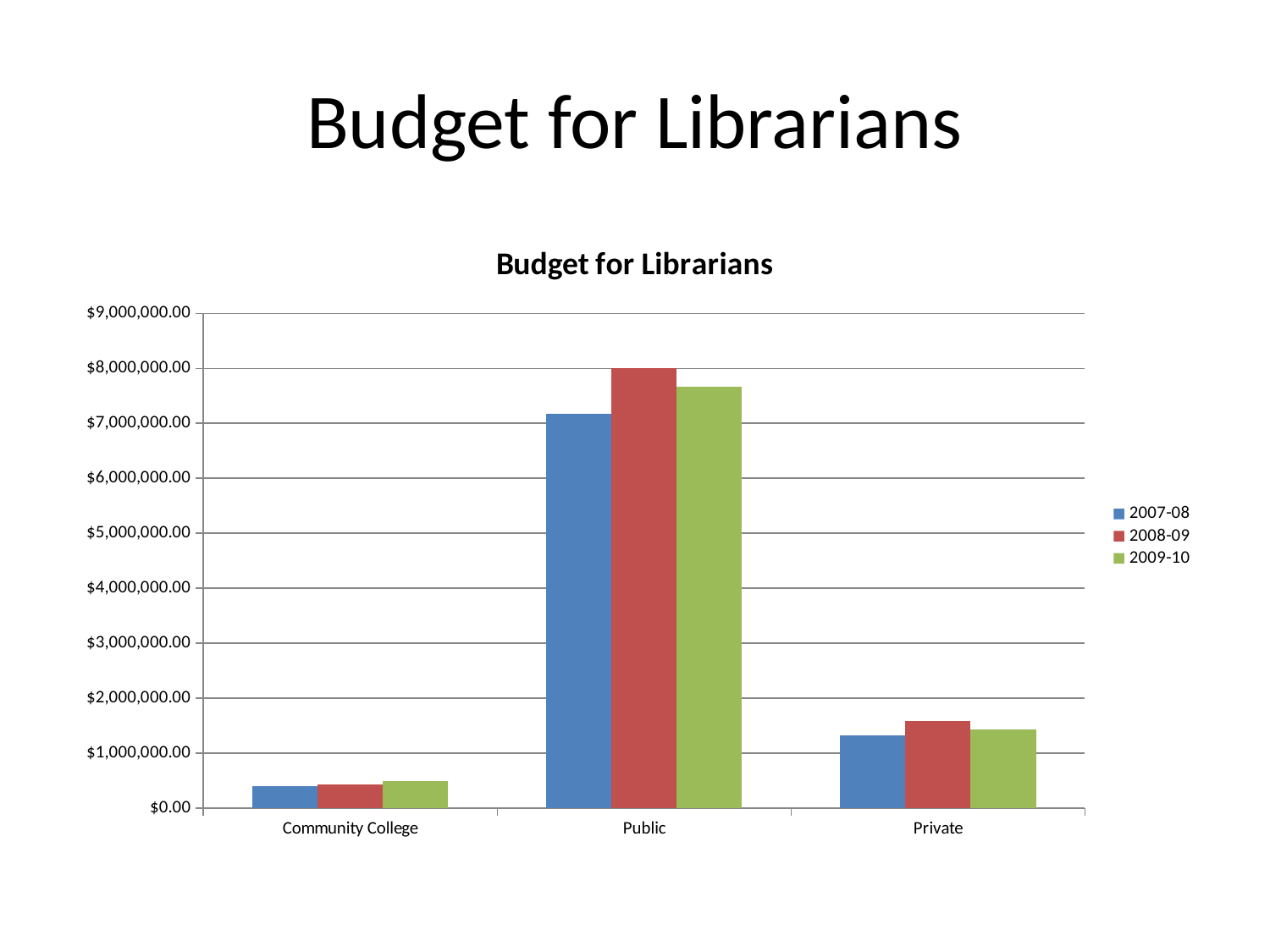

# Budget for Librarians

### Chart: Budget for Librarians

| Category | 2007-08 | 2008-09 | 2009-10 |
|---|---|---|---|
| Community College | 404741.0 | 434043.0 | 498091.0 |
| Public | 7179631.0 | 8003521.0 | 7668140.0 |
| Private | 1329624.0 | 1580472.0 | 1436267.0 |